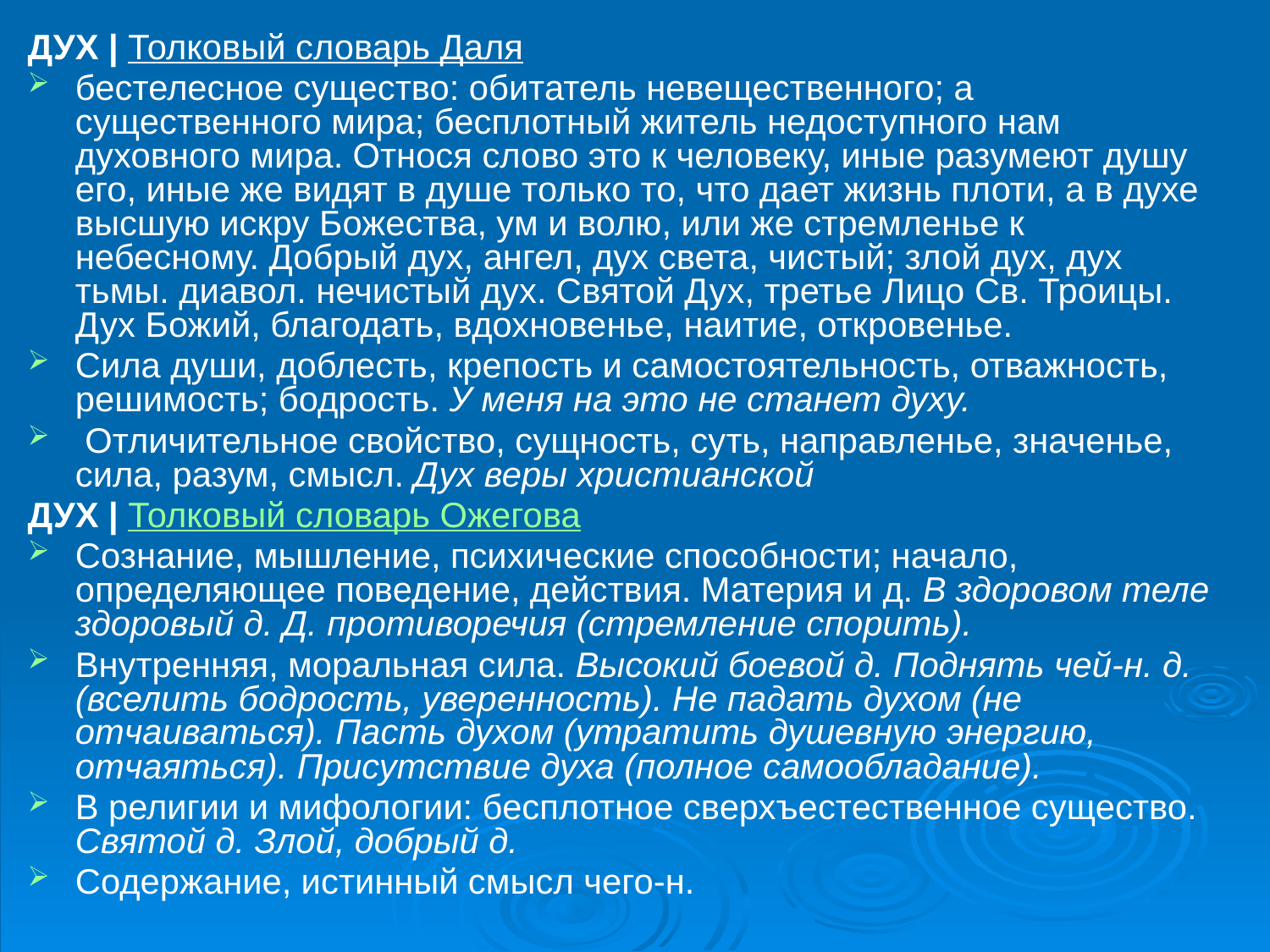

ДУХ | Толковый словарь Даля
бестелесное существо: обитатель невещественного; а существенного мира; бесплотный житель недоступного нам духовного мира. Относя слово это к человеку, иные разумеют душу его, иные же видят в душе только то, что дает жизнь плоти, а в духе высшую искру Божества, ум и волю, или же стремленье к небесному. Добрый дух, ангел, дух света, чистый; злой дух, дух тьмы. диавол. нечистый дух. Святой Дух, третье Лицо Св. Троицы. Дух Божий, благодать, вдохновенье, наитие, откровенье.
Сила души, доблесть, крепость и самостоятельность, отважность, решимость; бодрость. У меня на это не станет духу.
 Отличительное свойство, сущность, суть, направленье, значенье, сила, разум, смысл. Дух веры христианской
ДУХ | Толковый словарь Ожегова
Сознание, мышление, психические способности; начало, определяющее поведение, действия. Материя и д. В здоровом теле здоровый д. Д. противоречия (стремление спорить).
Внутренняя, моральная сила. Высокий боевой д. Поднять чей-н. д. (вселить бодрость, уверенность). Не падать духом (не отчаиваться). Пасть духом (утратить душевную энергию, отчаяться). Присутствие духа (полное самообладание).
В религии и мифологии: бесплотное сверхъестественное существо. Святой д. Злой, добрый д.
Содержание, истинный смысл чего-н.